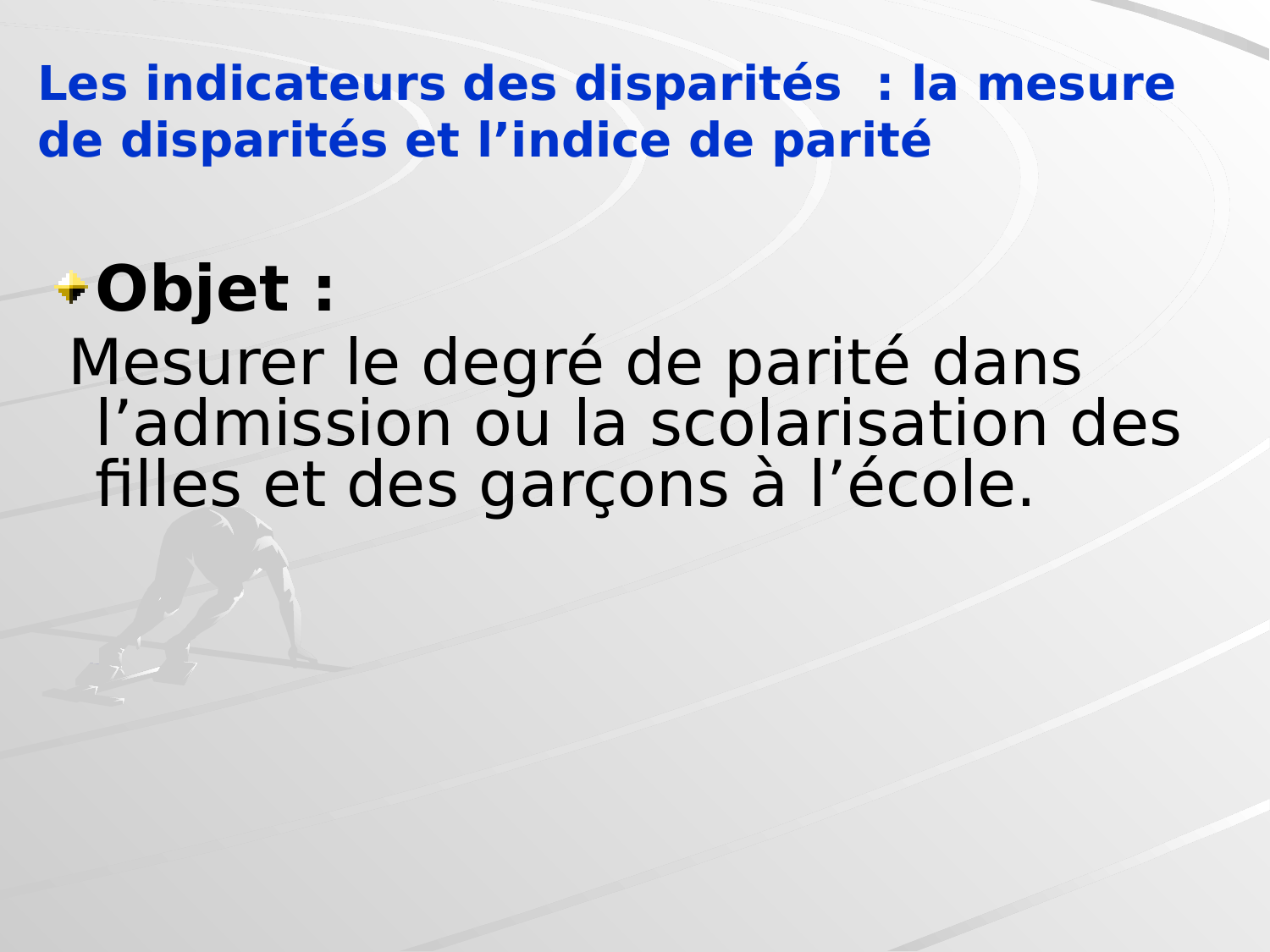

#
Les indicateurs des disparités  : la mesure de disparités et l’indice de parité

Objet :
 Mesurer le degré de parité dans l’admission ou la scolarisation des filles et des garçons à l’école.